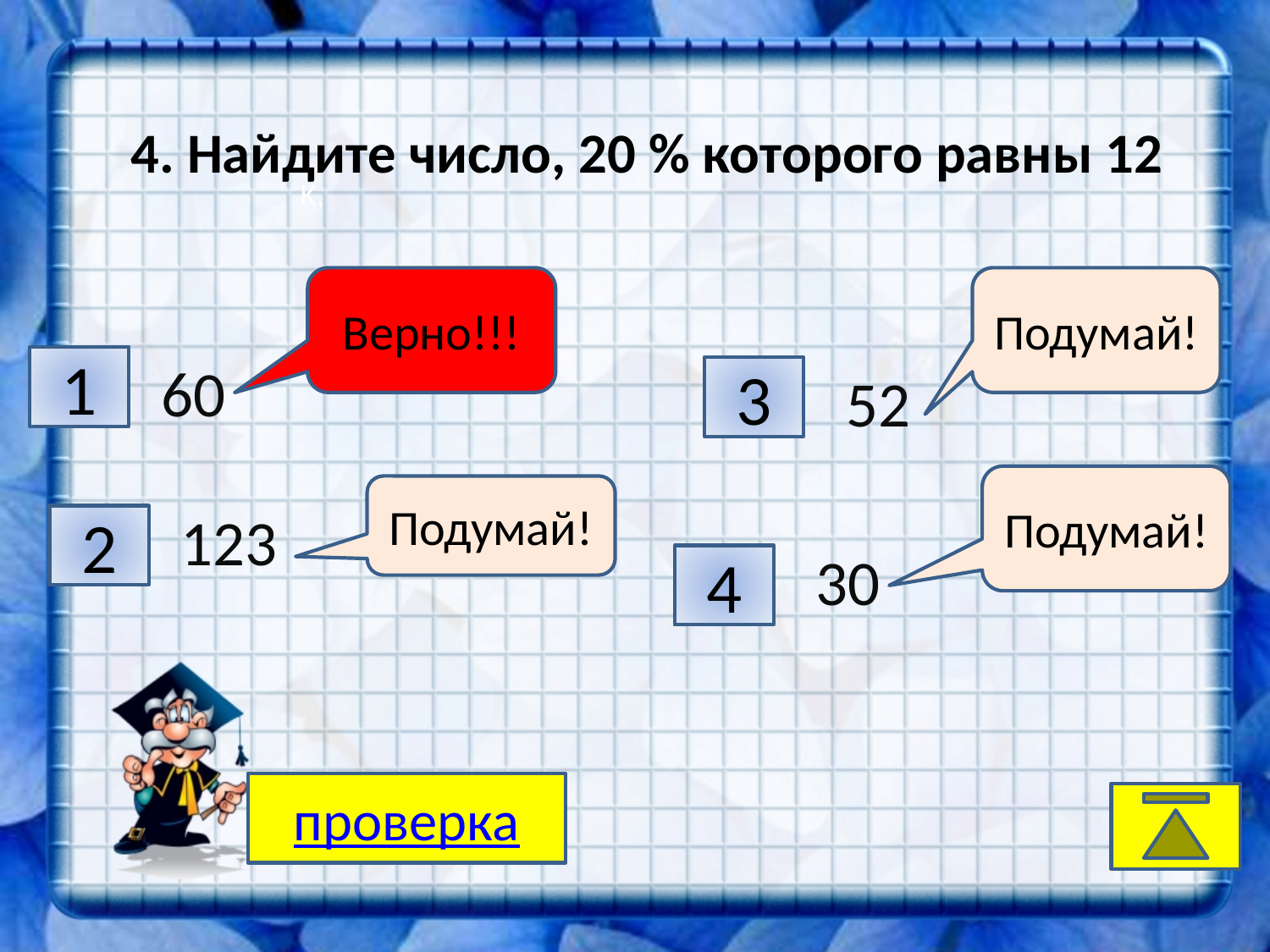

4. Найдите число, 20 % которого равны 12

K,

Верно!!!
Подумай!
1
60
3
52
Подумай!
Подумай!
123
2
30
4

проверка